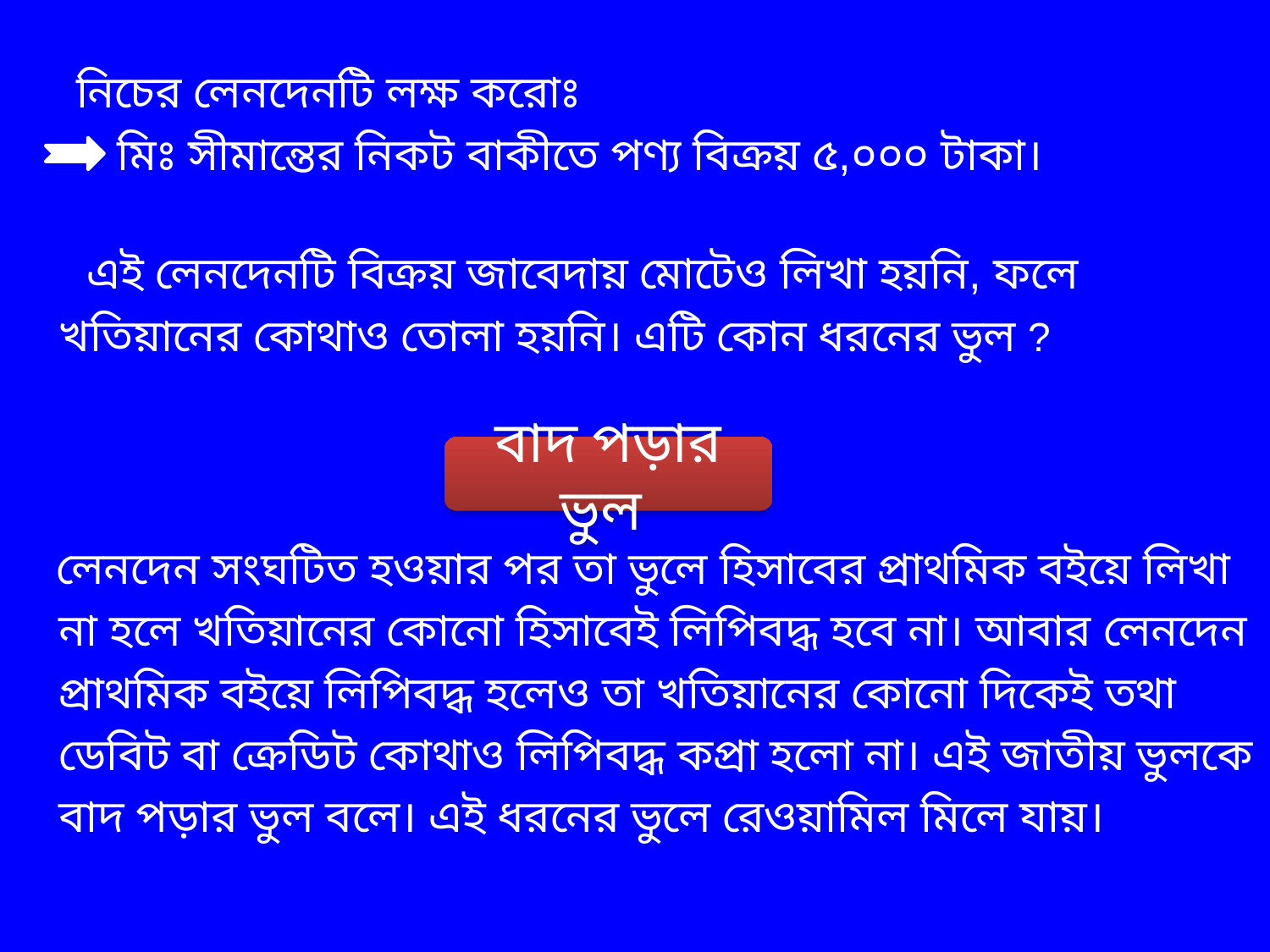

নিচের লেনদেনটি লক্ষ করোঃ
         মিঃ সীমান্তের নিকট বাকীতে পণ্য বিক্রয় ৫,০০০ টাকা।

       এই লেনদেনটি বিক্রয় জাবেদায় মোটেও লিখা হয়নি, ফলে
    খতিয়ানের কোথাও তোলা হয়নি। এটি কোন ধরনের ভুল ?

    লেনদেন সংঘটিত হওয়ার পর তা ভুলে হিসাবের প্রাথমিক বইয়ে লিখা
    না হলে খতিয়ানের কোনো হিসাবেই লিপিবদ্ধ হবে না। আবার লেনদেন
    প্রাথমিক বইয়ে লিপিবদ্ধ হলেও তা খতিয়ানের কোনো দিকেই তথা
    ডেবিট বা ক্রেডিট কোথাও লিপিবদ্ধ কপ্রা হলো না। এই জাতীয় ভুলকে
    বাদ পড়ার ভুল বলে। এই ধরনের ভুলে রেওয়ামিল মিলে যায়।

বাদ পড়ার ভুল